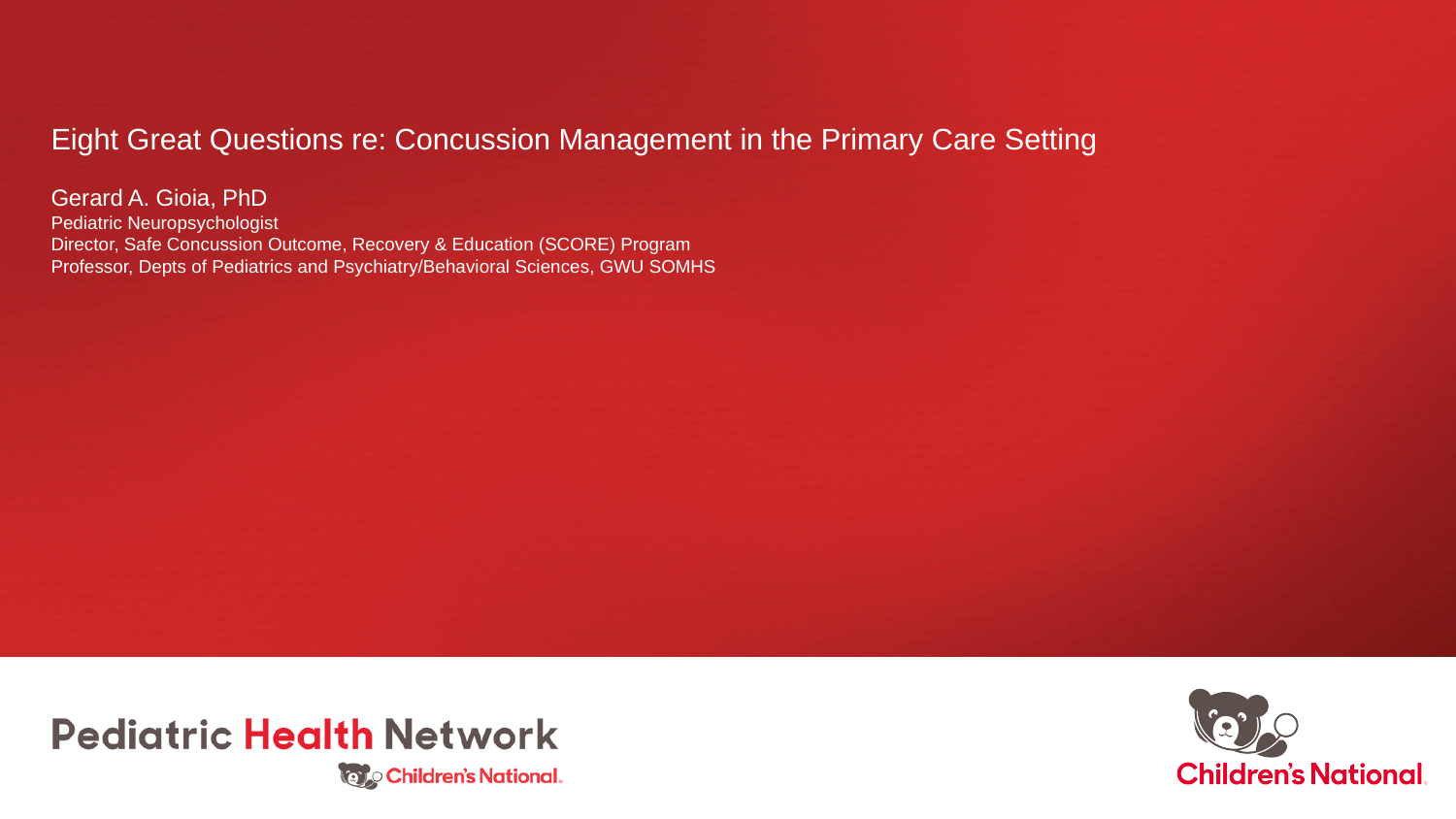

# Eight Great Questions re: Concussion Management in the Primary Care Setting Gerard A. Gioia, PhD Pediatric Neuropsychologist Director, Safe Concussion Outcome, Recovery & Education (SCORE) Program Professor, Depts of Pediatrics and Psychiatry/Behavioral Sciences, GWU SOMHS